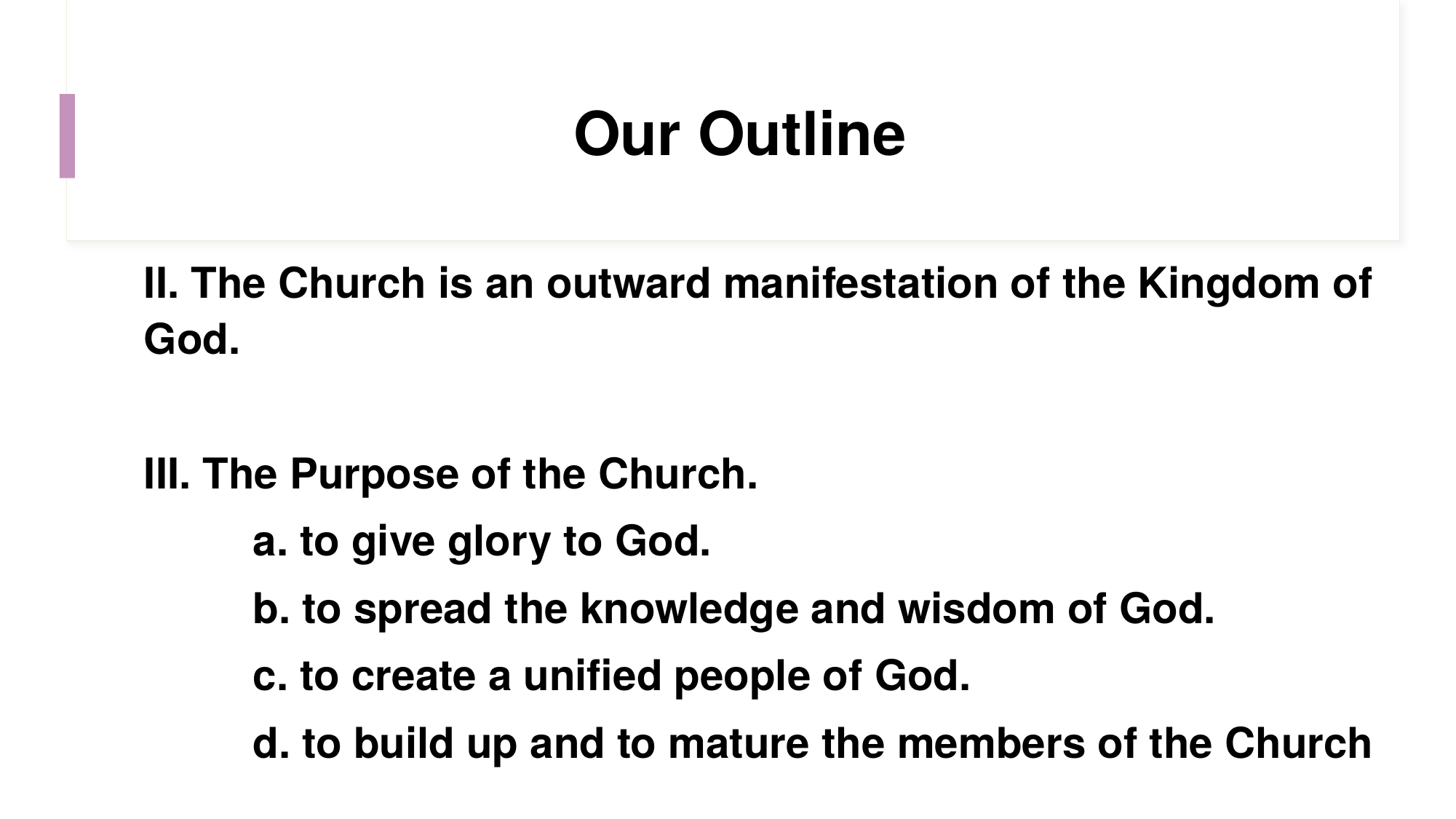

# Our Outline
II. The Church is an outward manifestation of the Kingdom of God.

III. The Purpose of the Church.
	a. to give glory to God.
	b. to spread the knowledge and wisdom of God.
	c. to create a unified people of God.
	d. to build up and to mature the members of the Church